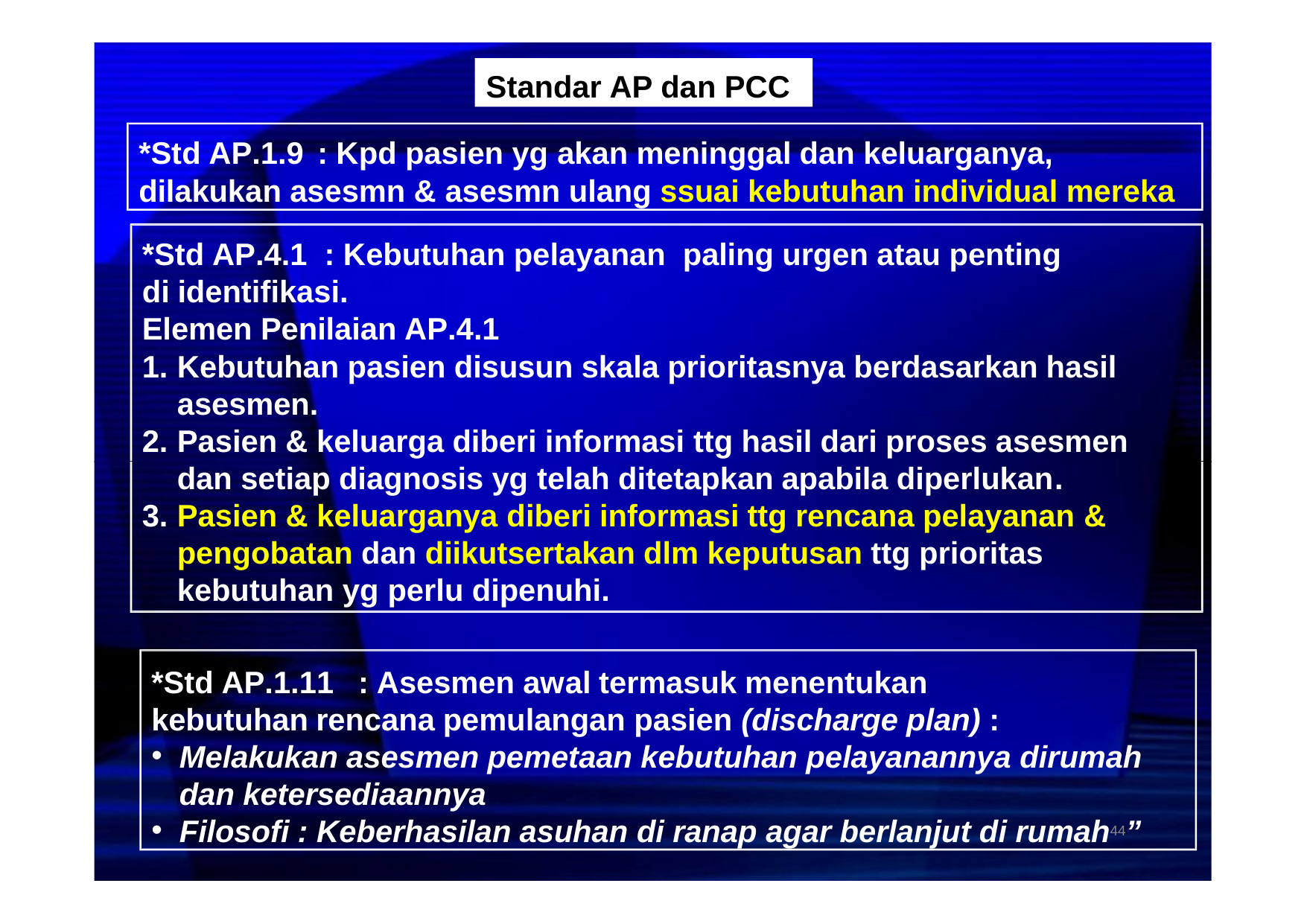

Standar AP dan PCC

*Std AP.1.9	: Kpd pasien yg akan meninggal dan keluarganya, dilakukan asesmn & asesmn ulang ssuai kebutuhan individual mereka
*Std AP.4.1	: Kebutuhan pelayanan	paling urgen atau penting di identifikasi.
Elemen Penilaian AP.4.1
Kebutuhan pasien disusun skala prioritasnya berdasarkan hasil asesmen.
Pasien & keluarga diberi informasi ttg hasil dari proses asesmen dan setiap diagnosis yg telah ditetapkan apabila diperlukan.
Pasien & keluarganya diberi informasi ttg rencana pelayanan & pengobatan dan diikutsertakan dlm keputusan ttg prioritas kebutuhan yg perlu dipenuhi.

*Std AP.1.11	: Asesmen awal termasuk menentukan kebutuhan rencana pemulangan pasien (discharge plan) :
Melakukan asesmen pemetaan kebutuhan pelayanannya dirumah dan ketersediaannya
Filosofi : Keberhasilan asuhan di ranap agar berlanjut di rumah44”